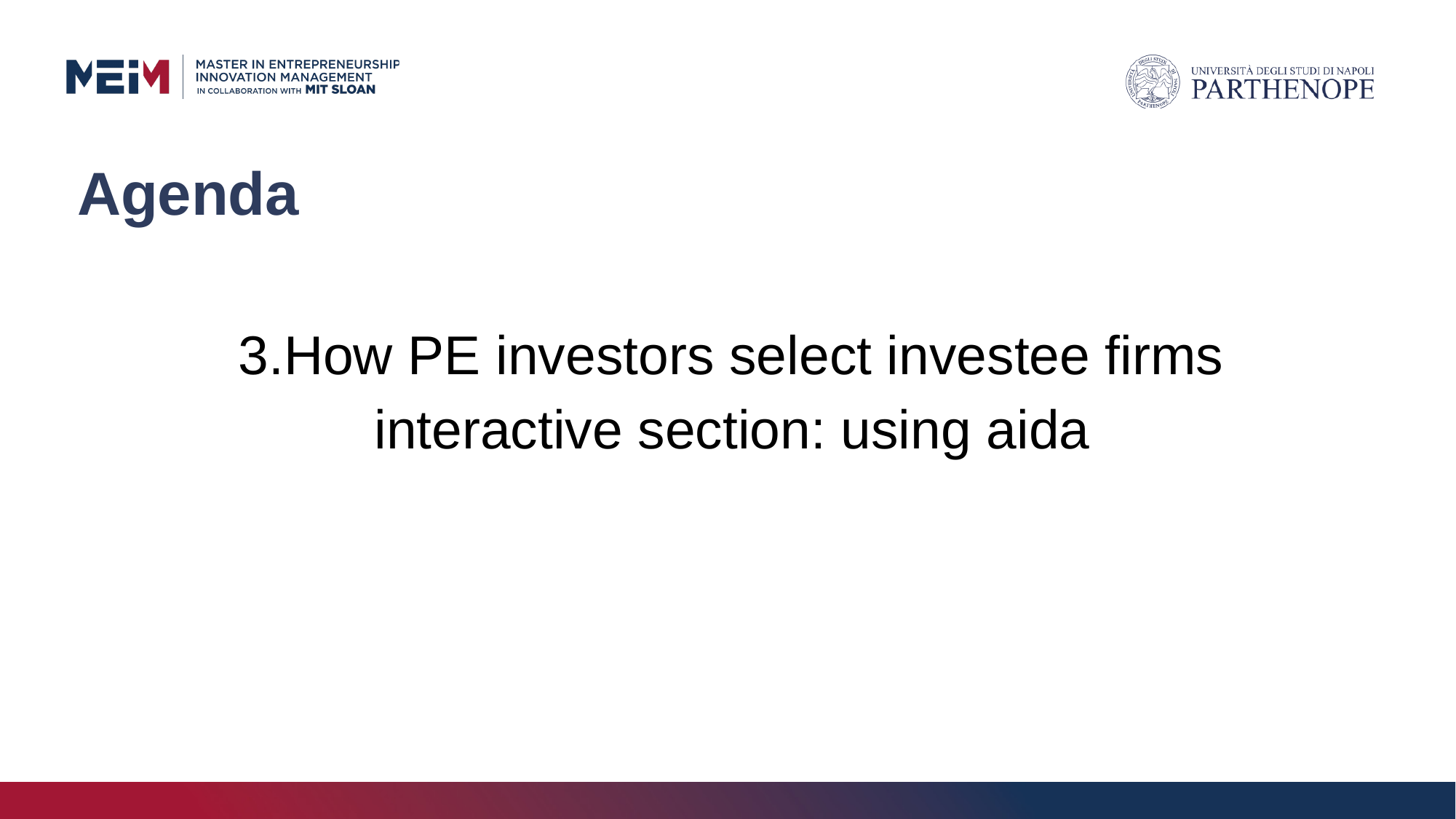

# Agenda
How PE investors select investee firms
         interactive section: using aida